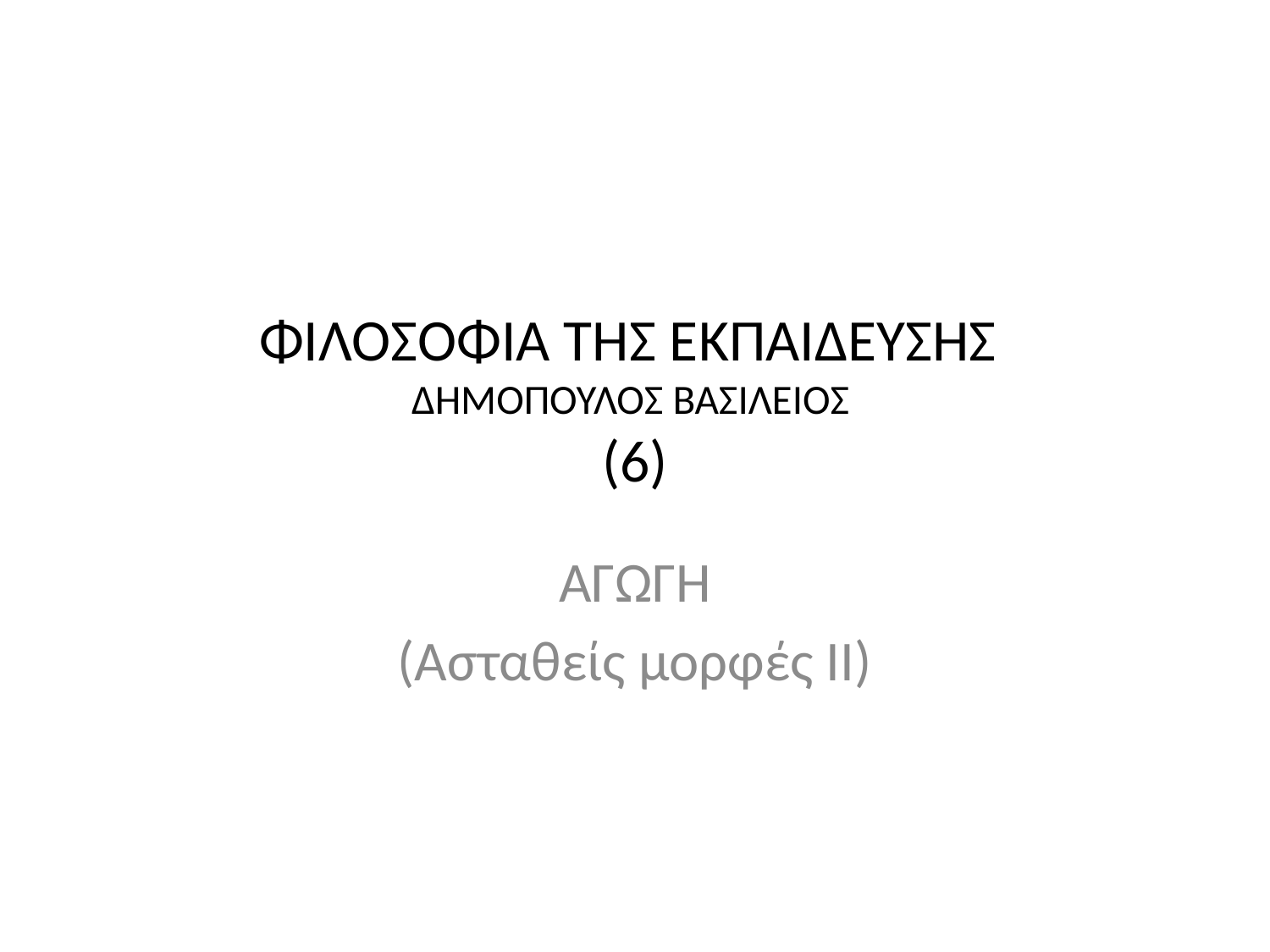

# ΦΙΛΟΣΟΦΙΑ ΤΗΣ ΕΚΠΑΙΔΕΥΣΗΣ ΔΗΜΟΠΟΥΛΟΣ ΒΑΣΙΛΕΙΟΣ (6)
ΑΓΩΓΗ
(Ασταθείς μορφές ΙΙ)